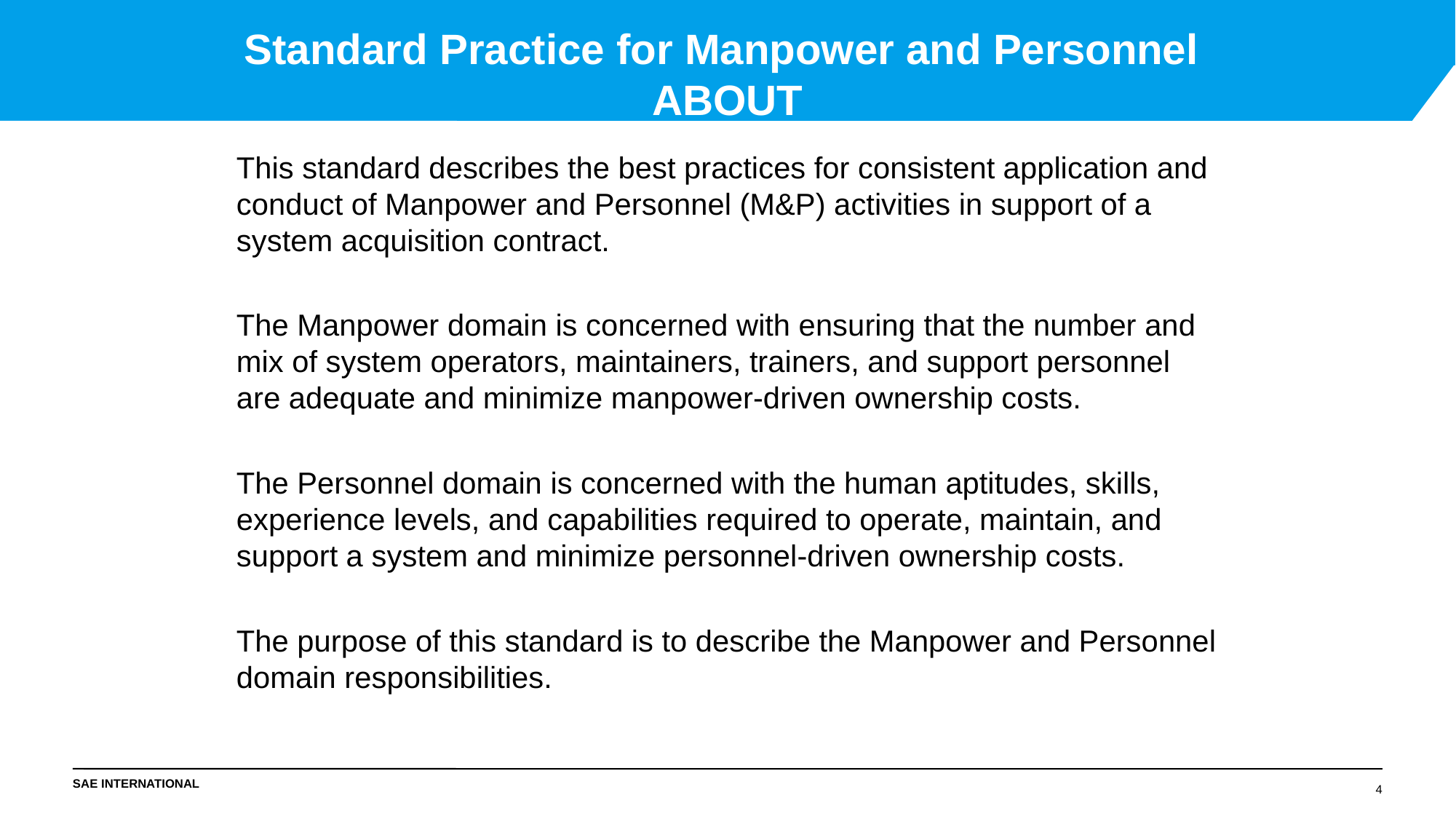

# Standard Practice for Manpower and Personnel ABOUT
This standard describes the best practices for consistent application and conduct of Manpower and Personnel (M&P) activities in support of a system acquisition contract.

The Manpower domain is concerned with ensuring that the number and mix of system operators, maintainers, trainers, and support personnel are adequate and minimize manpower-driven ownership costs.

The Personnel domain is concerned with the human aptitudes, skills, experience levels, and capabilities required to operate, maintain, and support a system and minimize personnel-driven ownership costs.

The purpose of this standard is to describe the Manpower and Personnel domain responsibilities.
4